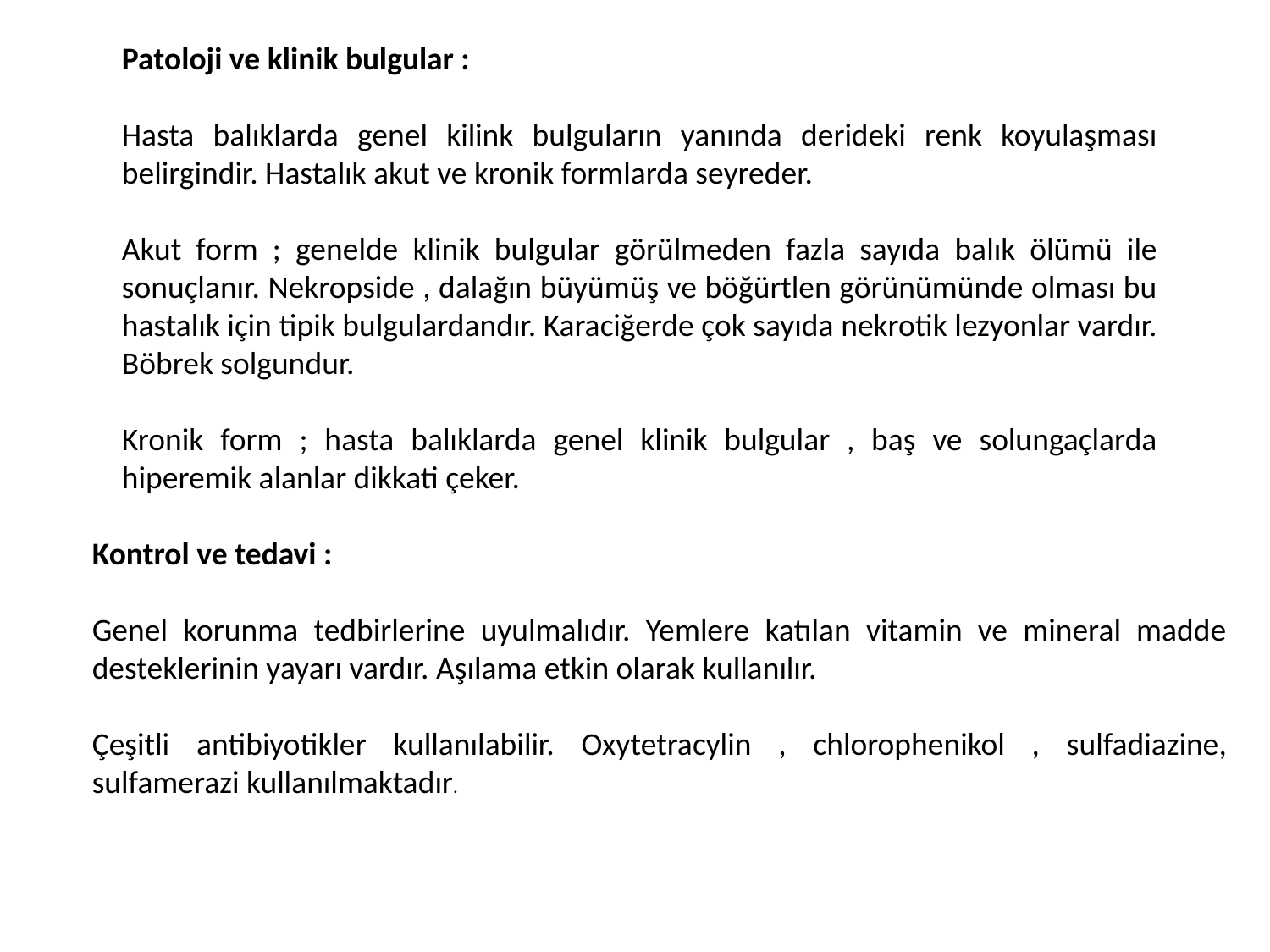

Patoloji ve klinik bulgular :

Hasta balıklarda genel kilink bulguların yanında derideki renk koyulaşması belirgindir. Hastalık akut ve kronik formlarda seyreder.

Akut form ; genelde klinik bulgular görülmeden fazla sayıda balık ölümü ile sonuçlanır. Nekropside , dalağın büyümüş ve böğürtlen görünümünde olması bu hastalık için tipik bulgulardandır. Karaciğerde çok sayıda nekrotik lezyonlar vardır. Böbrek solgundur.

Kronik form ; hasta balıklarda genel klinik bulgular , baş ve solungaçlarda hiperemik alanlar dikkati çeker.
Kontrol ve tedavi :

Genel korunma tedbirlerine uyulmalıdır. Yemlere katılan vitamin ve mineral madde desteklerinin yayarı vardır. Aşılama etkin olarak kullanılır.

Çeşitli antibiyotikler kullanılabilir. Oxytetracylin , chlorophenikol , sulfadiazine, sulfamerazi kullanılmaktadır.